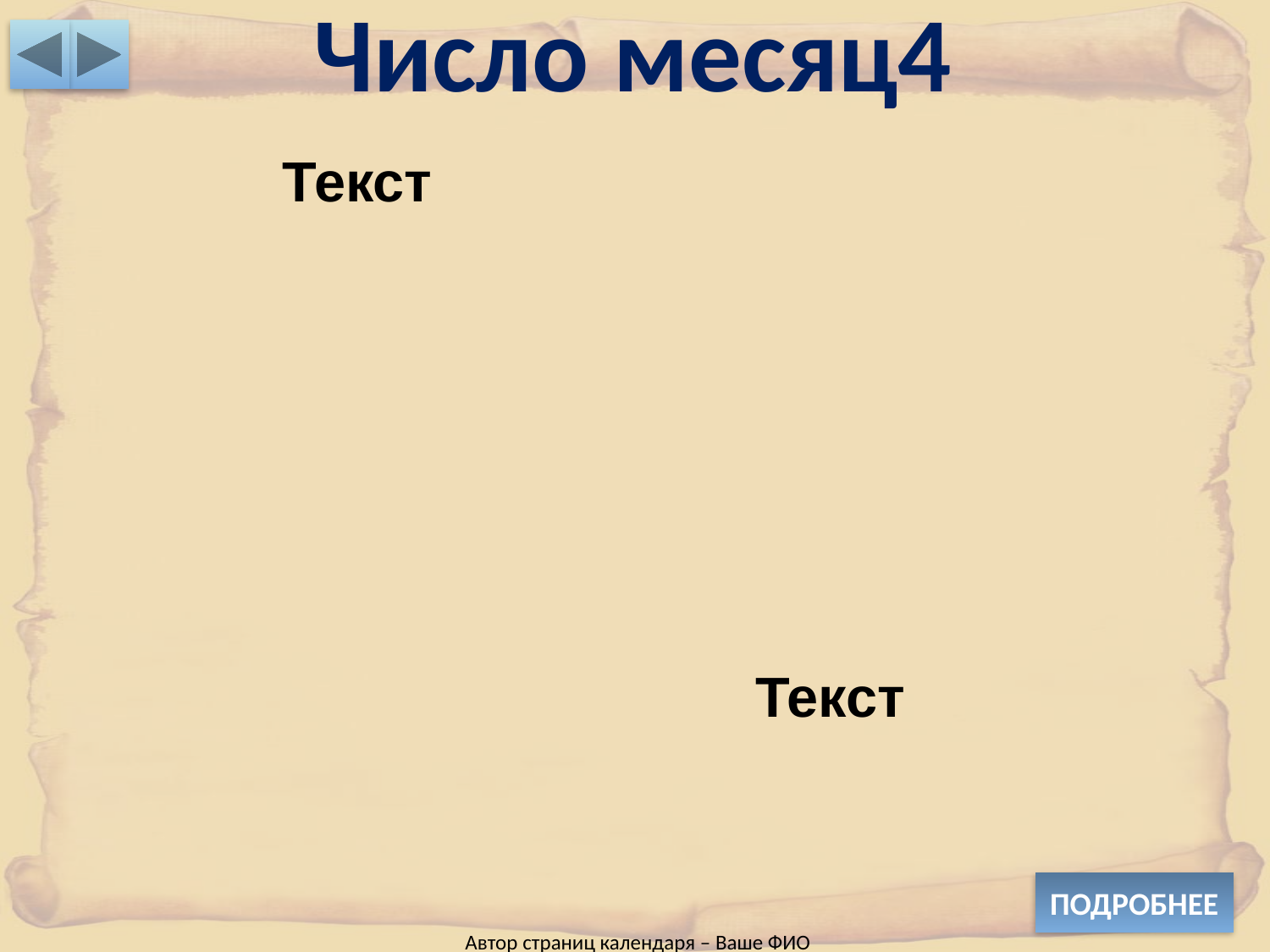

Число месяц4

Текст
Текст
ПОДРОБНЕЕ
Автор страниц календаря – Ваше ФИО